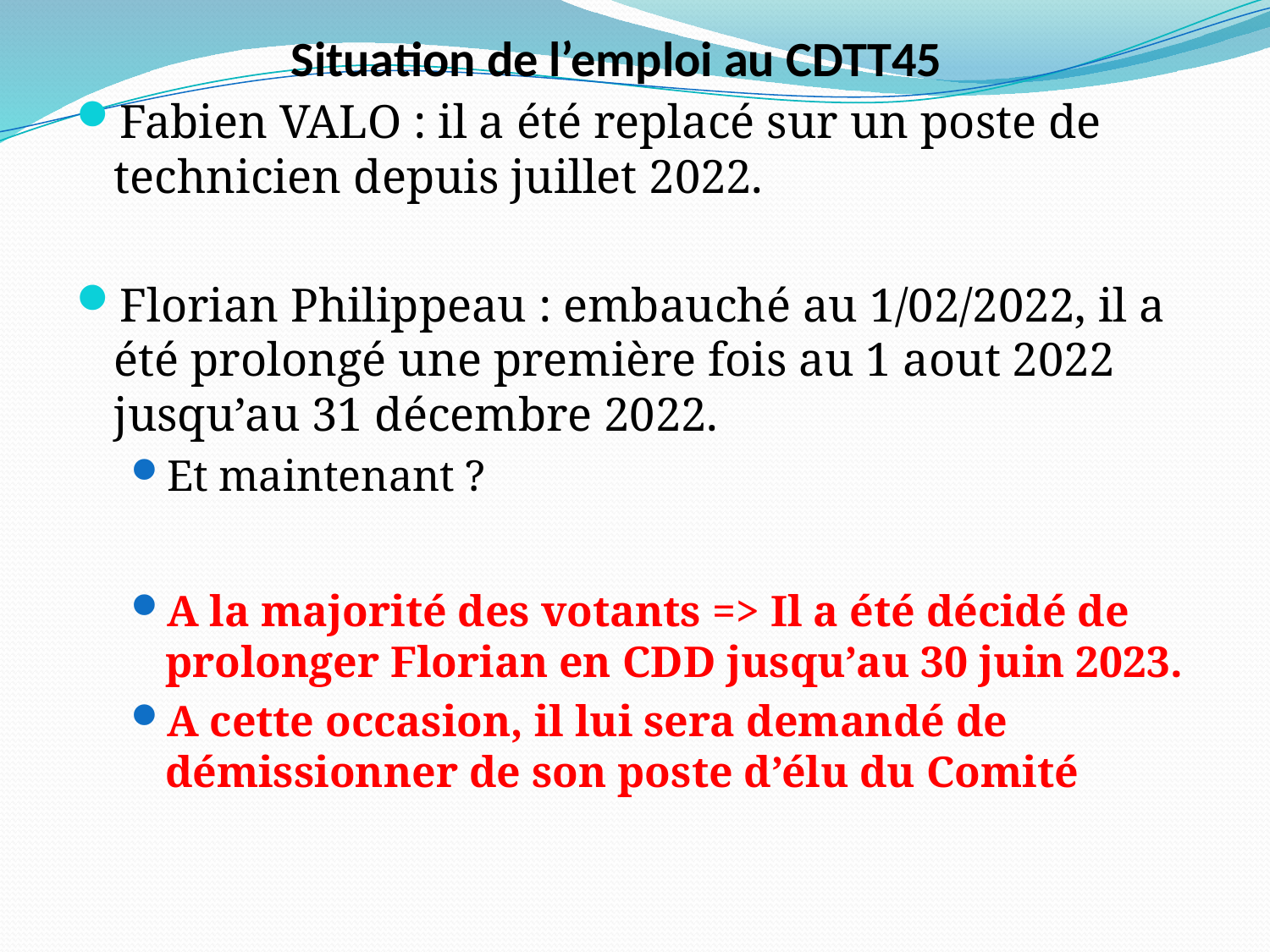

# Situation de l’emploi au CDTT45
Fabien VALO : il a été replacé sur un poste de technicien depuis juillet 2022.

Florian Philippeau : embauché au 1/02/2022, il a été prolongé une première fois au 1 aout 2022 jusqu’au 31 décembre 2022.
Et maintenant ?

A la majorité des votants => Il a été décidé de prolonger Florian en CDD jusqu’au 30 juin 2023.
A cette occasion, il lui sera demandé de démissionner de son poste d’élu du Comité